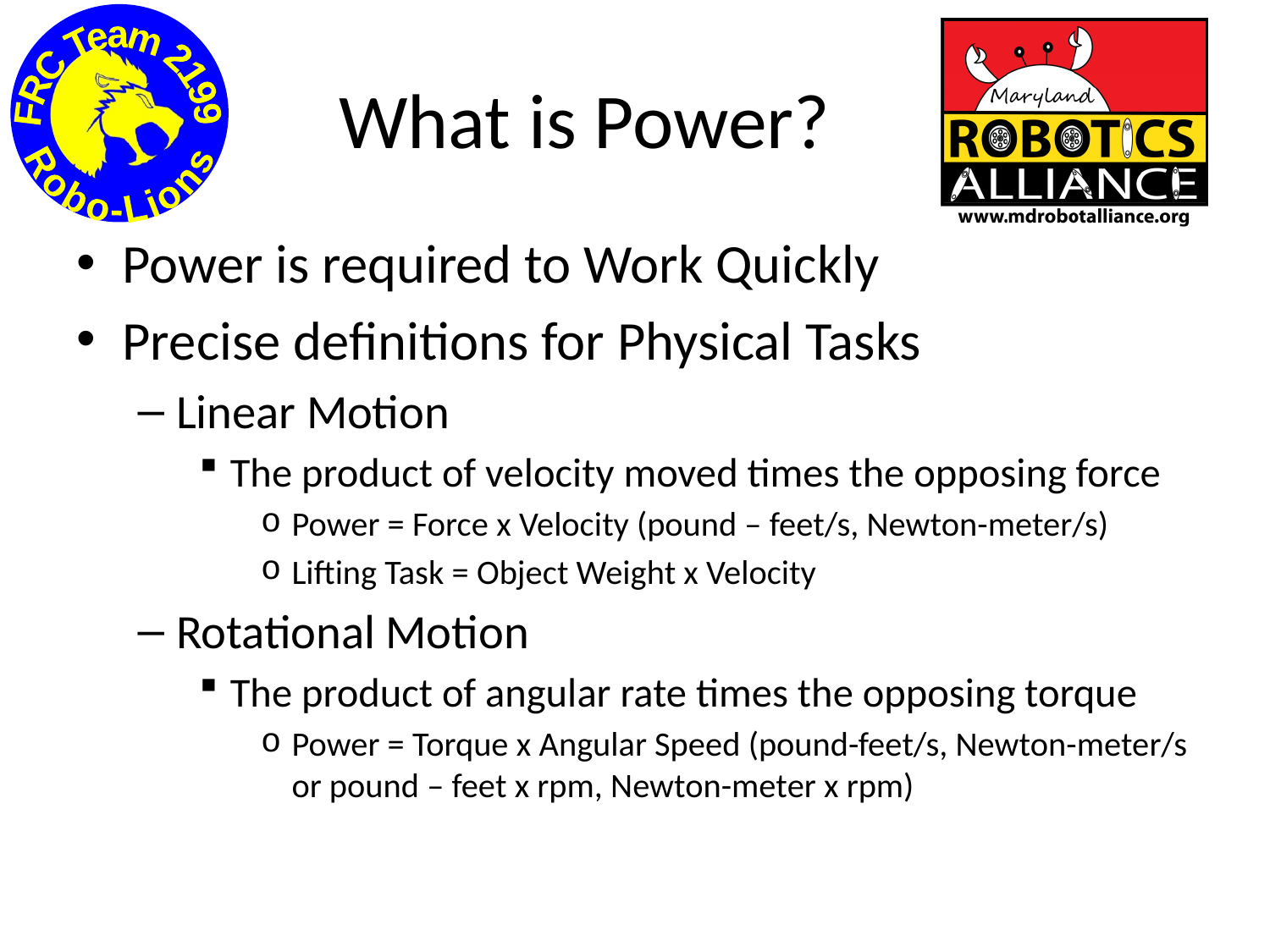

# What is Power?
Power is required to Work Quickly
Precise definitions for Physical Tasks
Linear Motion
The product of velocity moved times the opposing force
Power = Force x Velocity (pound – feet/s, Newton-meter/s)
Lifting Task = Object Weight x Velocity
Rotational Motion
The product of angular rate times the opposing torque
Power = Torque x Angular Speed (pound-feet/s, Newton-meter/s or pound – feet x rpm, Newton-meter x rpm)